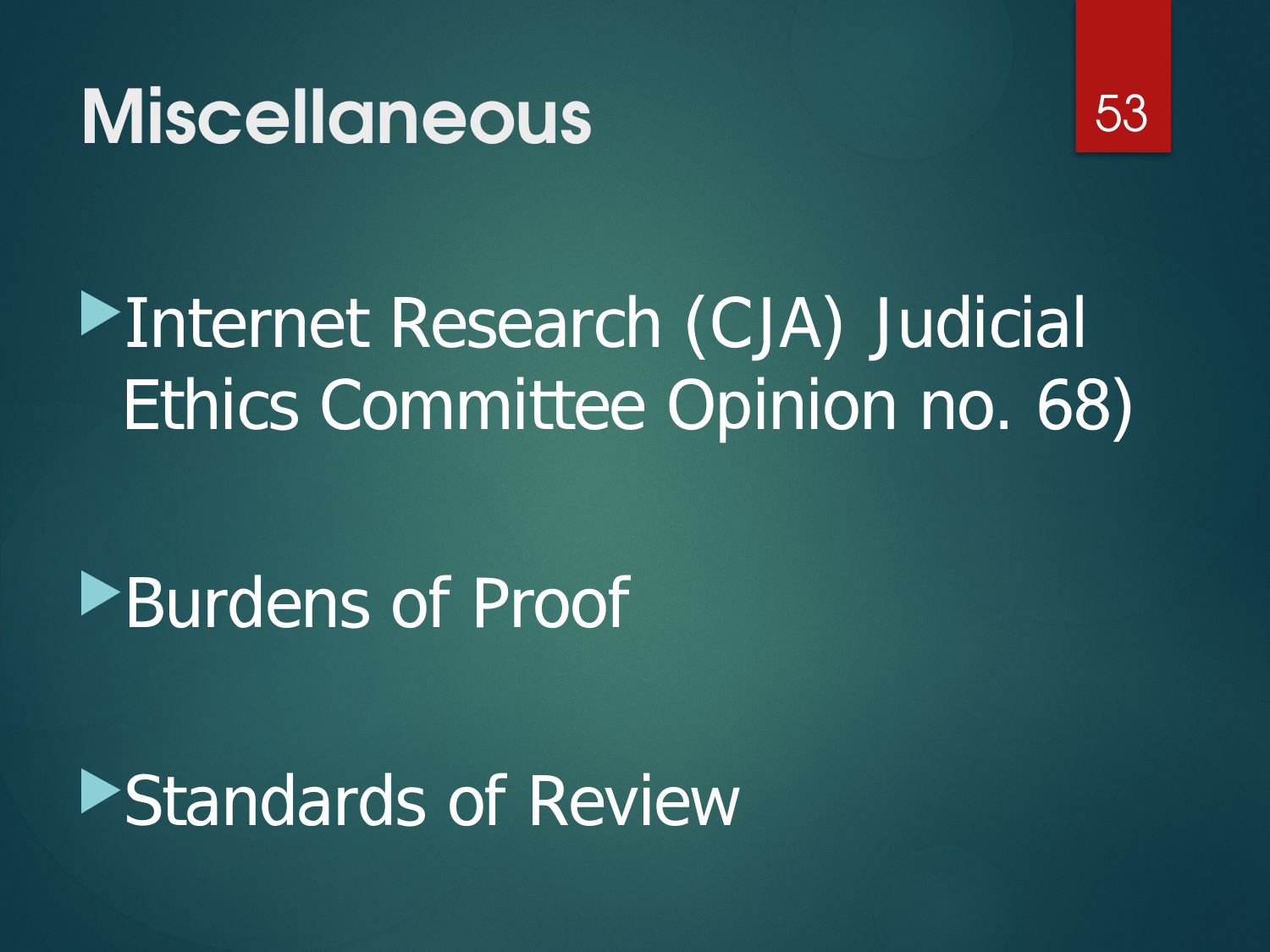

53
# Miscellaneous
Internet Research (CJA) Judicial Ethics Committee Opinion no. 68)

Burdens of Proof

Standards of Review